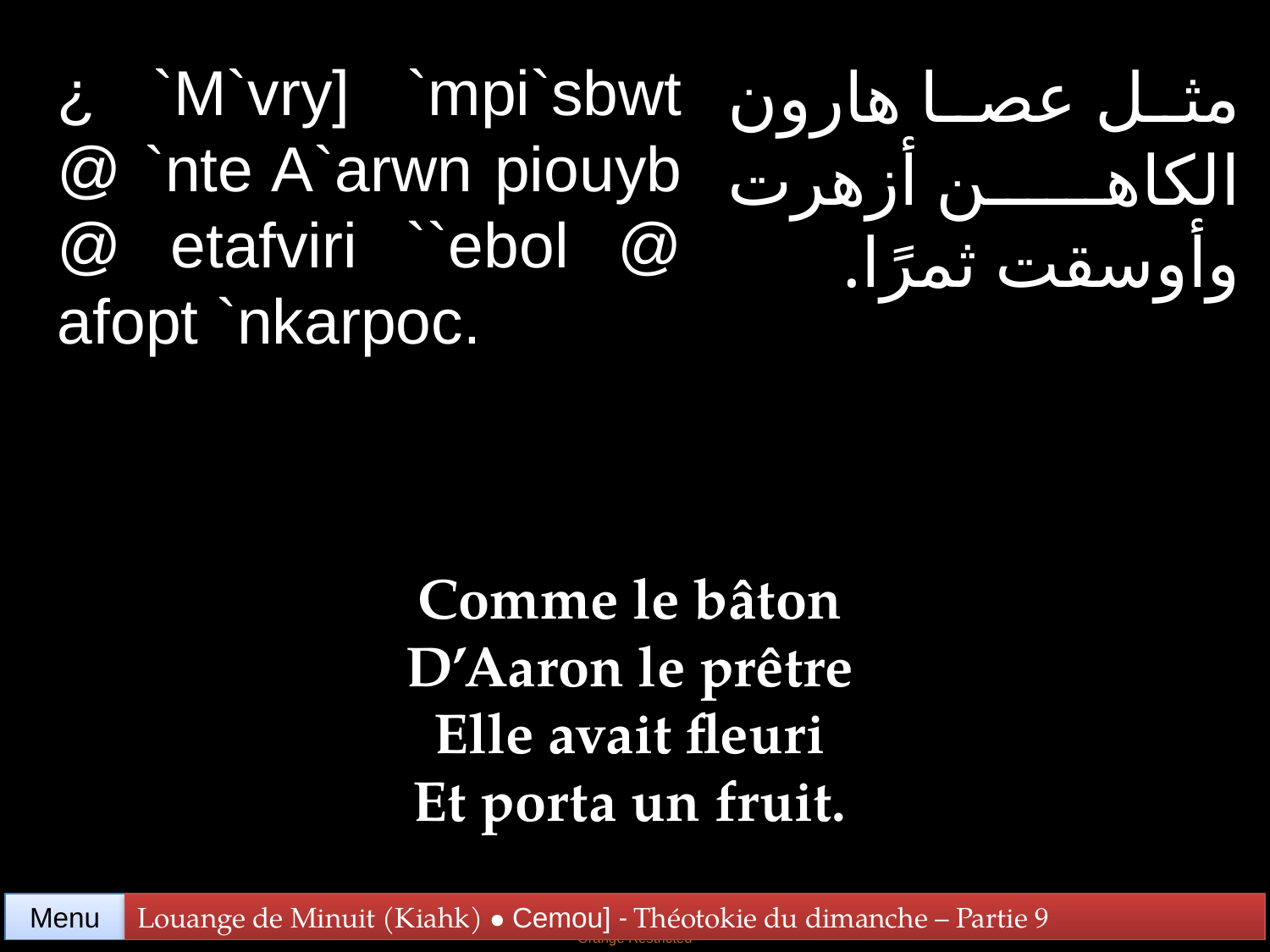

¿ `M`vry] `mpi`sbwt @ `nte A`arwn piouyb @ etafviri ``ebol @ afopt `nkarpoc.
مثل عصا هارون الكاهن أزهرت وأوسقت ثمرًا.
Comme le bâton
D’Aaron le prêtre
Elle avait fleuri
Et porta un fruit.
Menu
Louange de Minuit (Kiahk) • Cemou] - Théotokie du dimanche – Partie 9